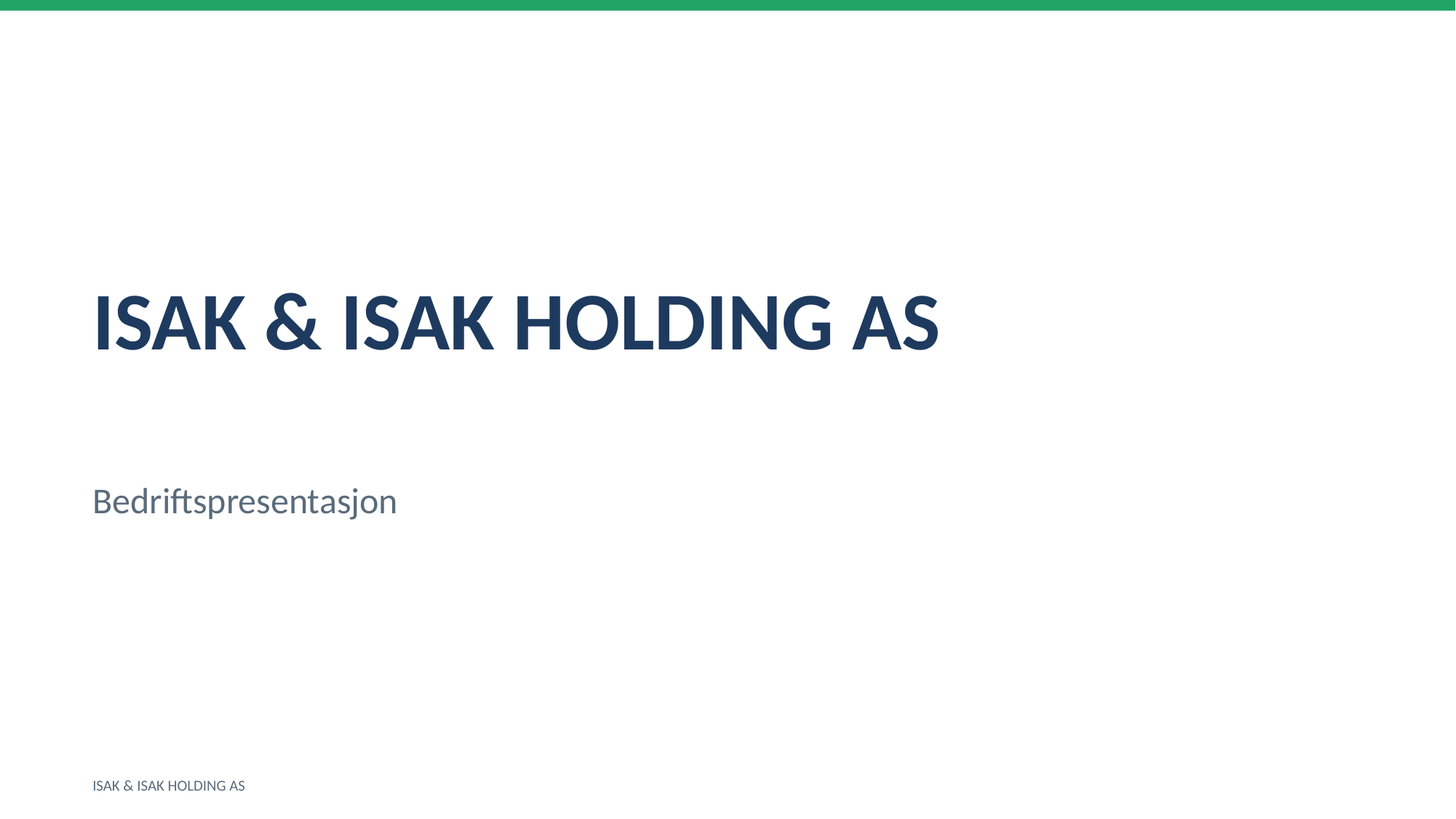

ISAK & ISAK HOLDING AS
Bedriftspresentasjon
ISAK & ISAK HOLDING AS